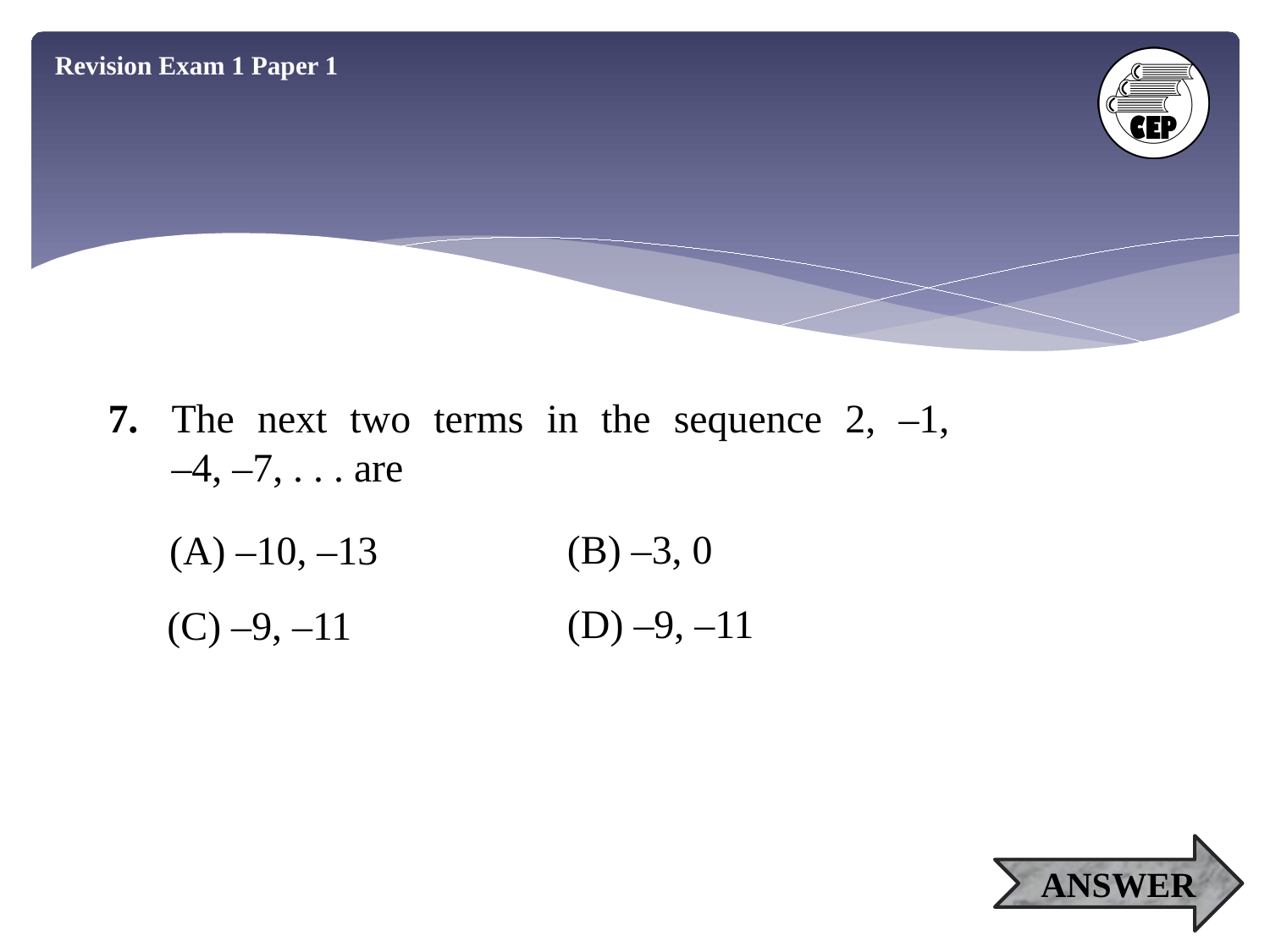

Revision Exam 1 Paper 1
7.	The next two terms in the sequence 2, –1,
–4, –7, . . . are
(B) –3, 0
(A) –10, –13
(D) –9, –11
(C) –9, –11
ANSWER